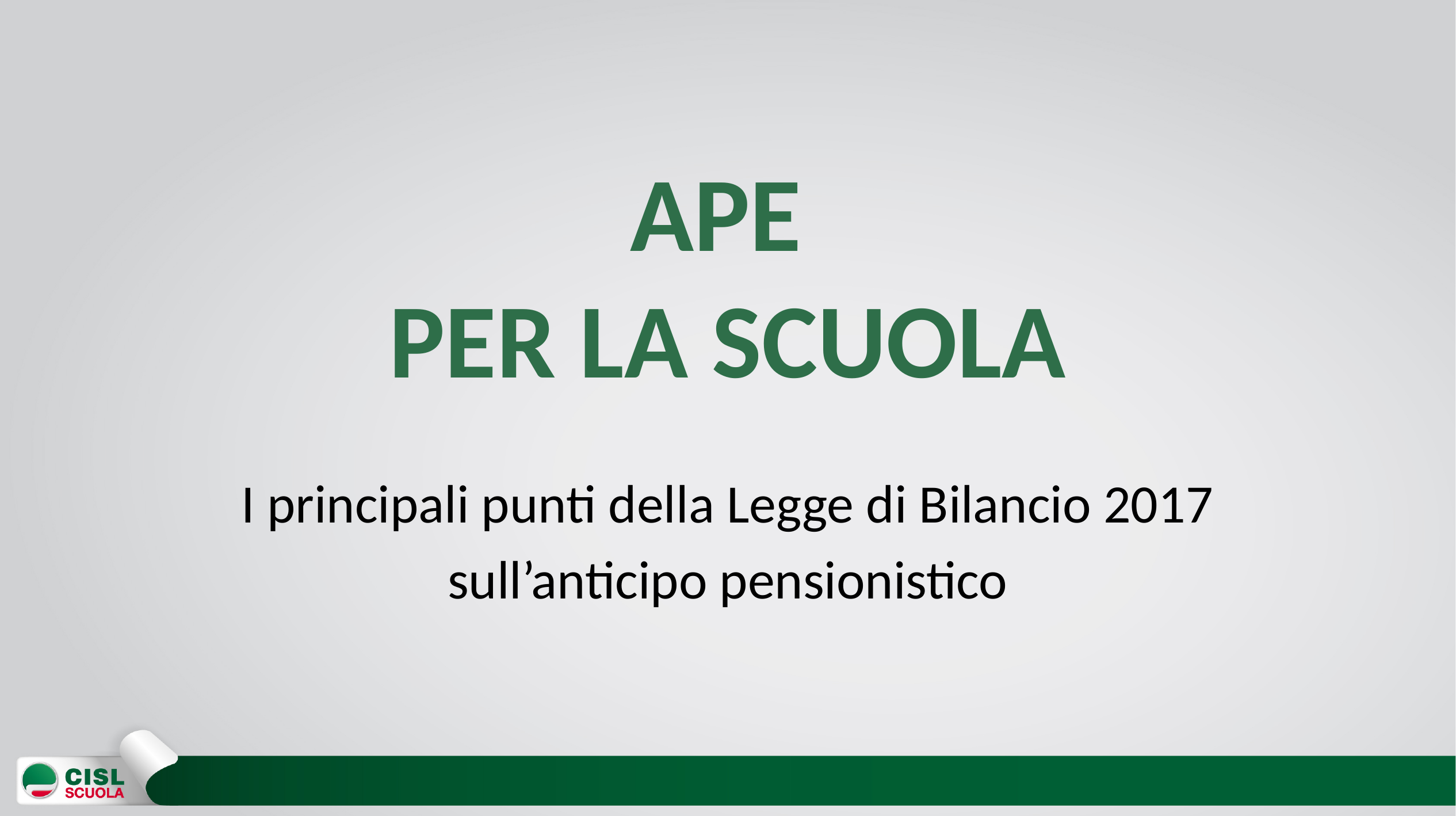

# APE PER LA SCUOLA
I principali punti della Legge di Bilancio 2017
sull’anticipo pensionistico